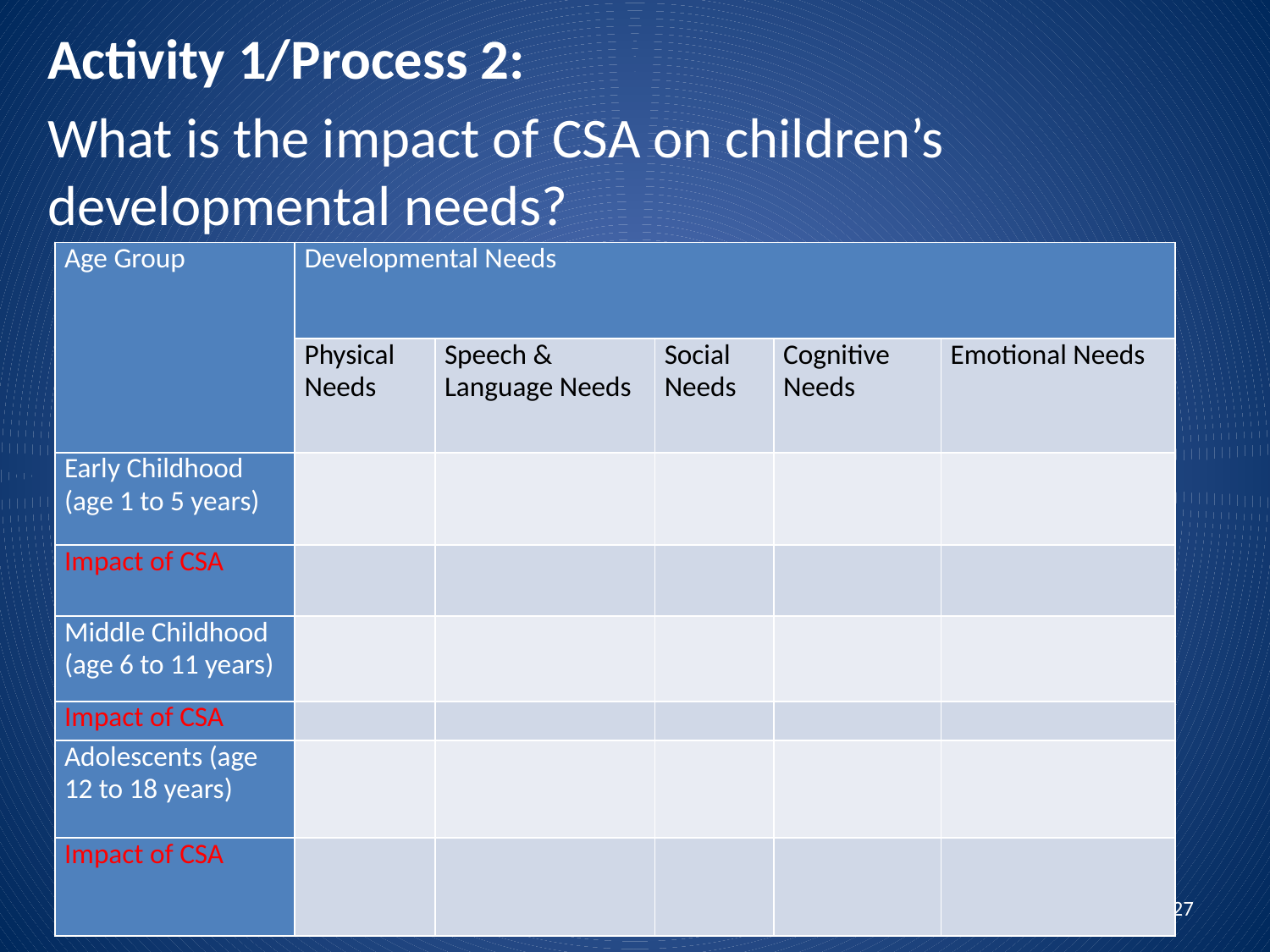

Activity 1/Process 2:
What is the impact of CSA on children’s  developmental needs?
| Age Group | Developmental Needs |  |  |  |  |
| --- | --- | --- | --- | --- | --- |
|  | Physical Needs | Speech & Language Needs | Social Needs | Cognitive Needs | Emotional Needs |
| Early Childhood (age 1 to 5 years) |  |  |  |  |  |
| Impact of CSA |  |  |  |  |  |
| Middle Childhood (age 6 to 11 years) |  |  |  |  |  |
| Impact of CSA |  |  |  |  |  |
| Adolescents (age 12 to 18 years) |  |  |  |  |  |
| Impact of CSA |  |  |  |  |  |
27